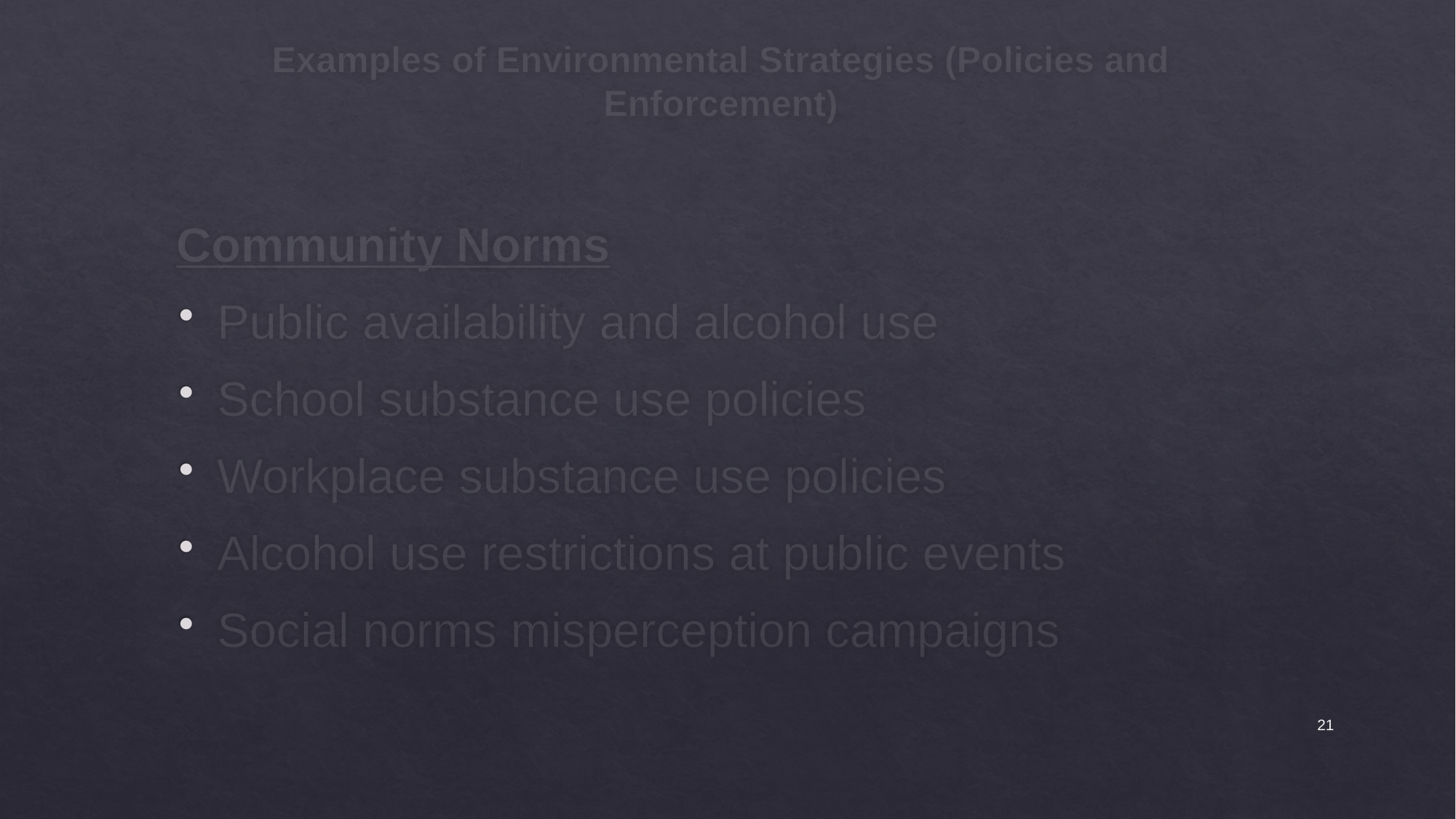

# Examples of Environmental Strategies (Policies and Enforcement)
Community Norms
Public availability and alcohol use
School substance use policies
Workplace substance use policies
Alcohol use restrictions at public events
Social norms misperception campaigns

21